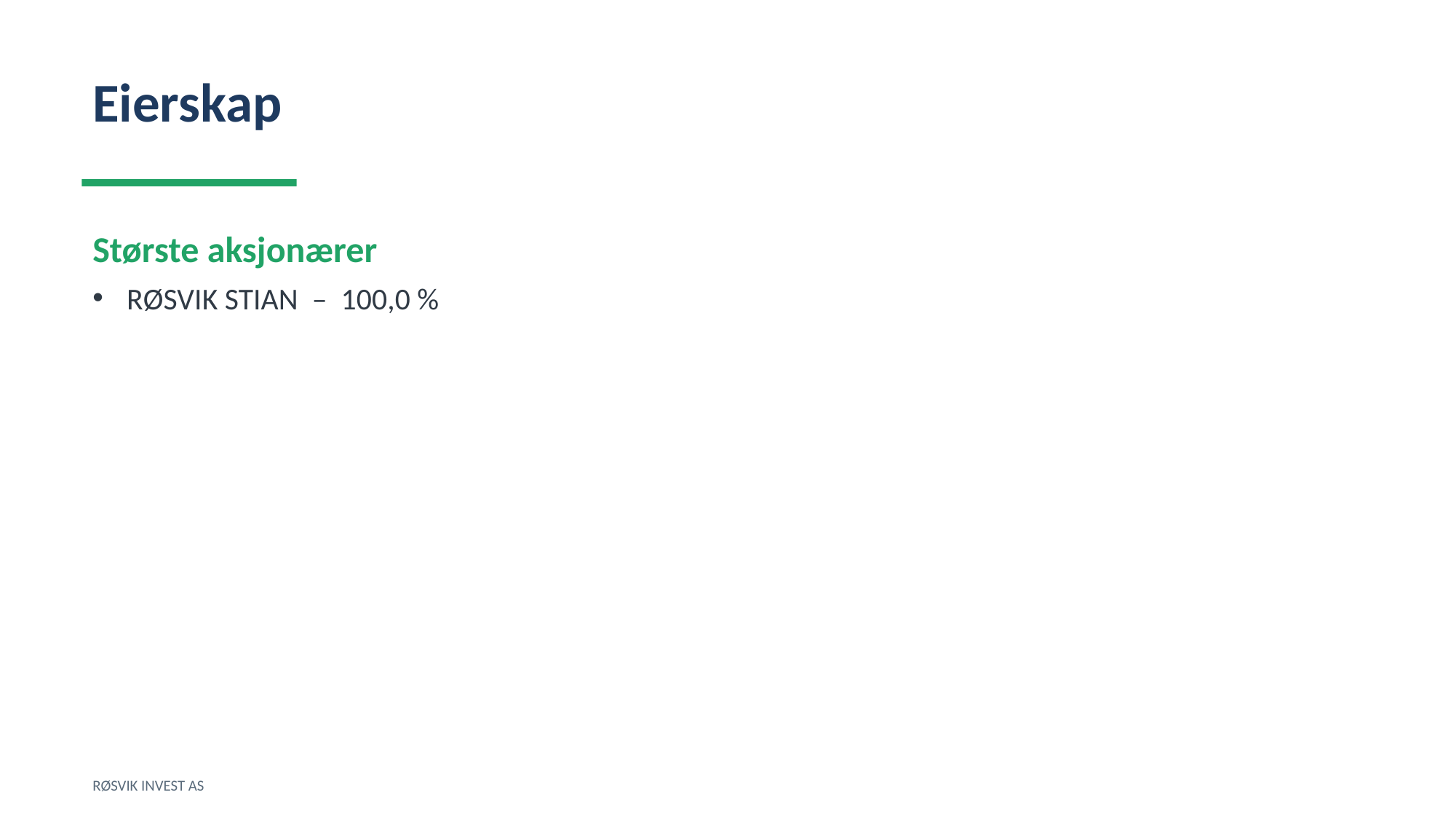

Eierskap

Største aksjonærer
RØSVIK STIAN  –  100,0 %
RØSVIK INVEST AS